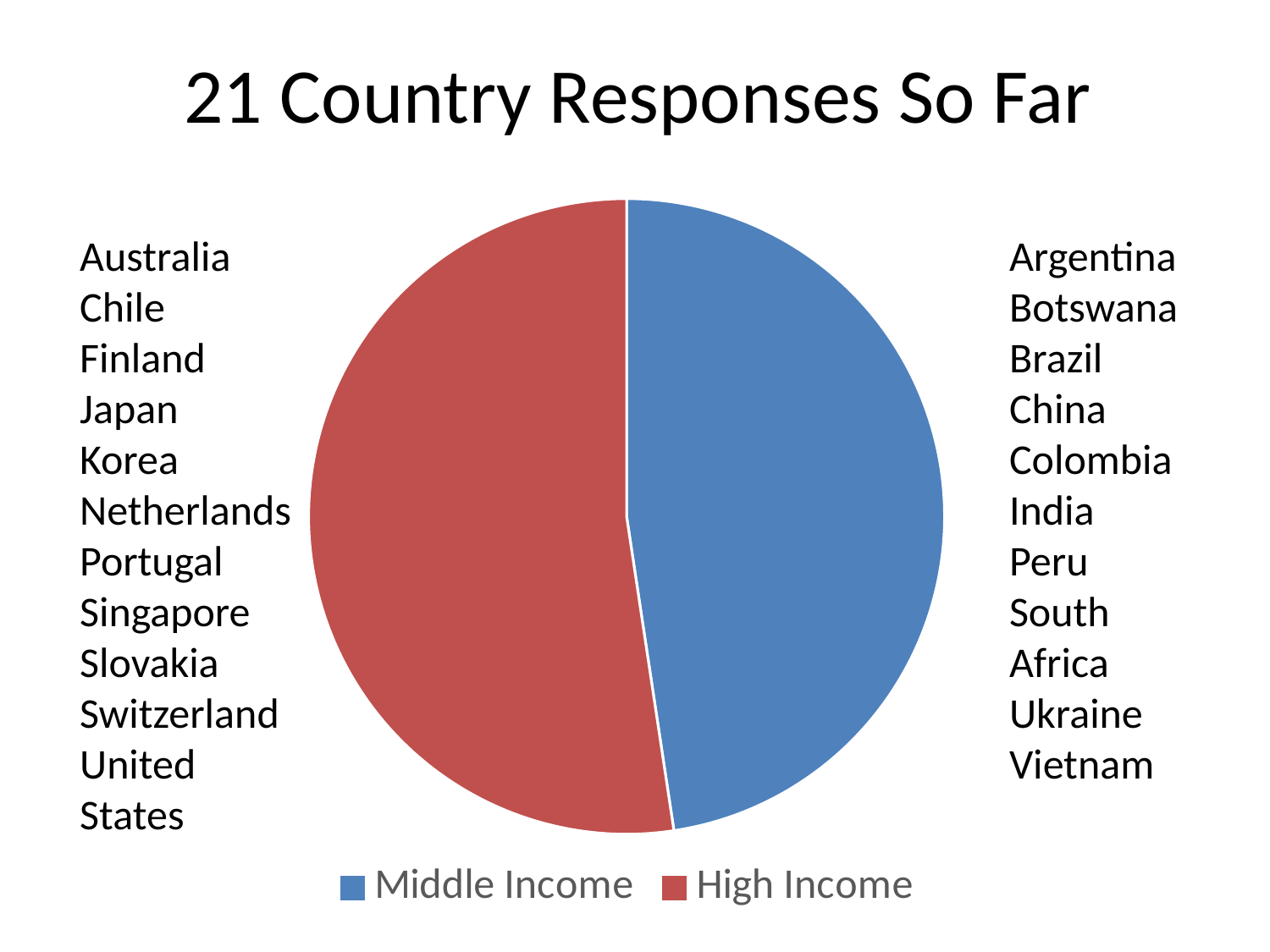

# 21 Country Responses So Far

### Chart

| Category |  |
|---|---|
| Middle Income | 10.0 |
| High Income | 11.0 |
Australia
Chile
Finland
Japan
Korea
Netherlands
Portugal
Singapore
Slovakia
Switzerland
United States
Argentina
Botswana
Brazil
China
Colombia
India
Peru
South Africa
Ukraine
Vietnam